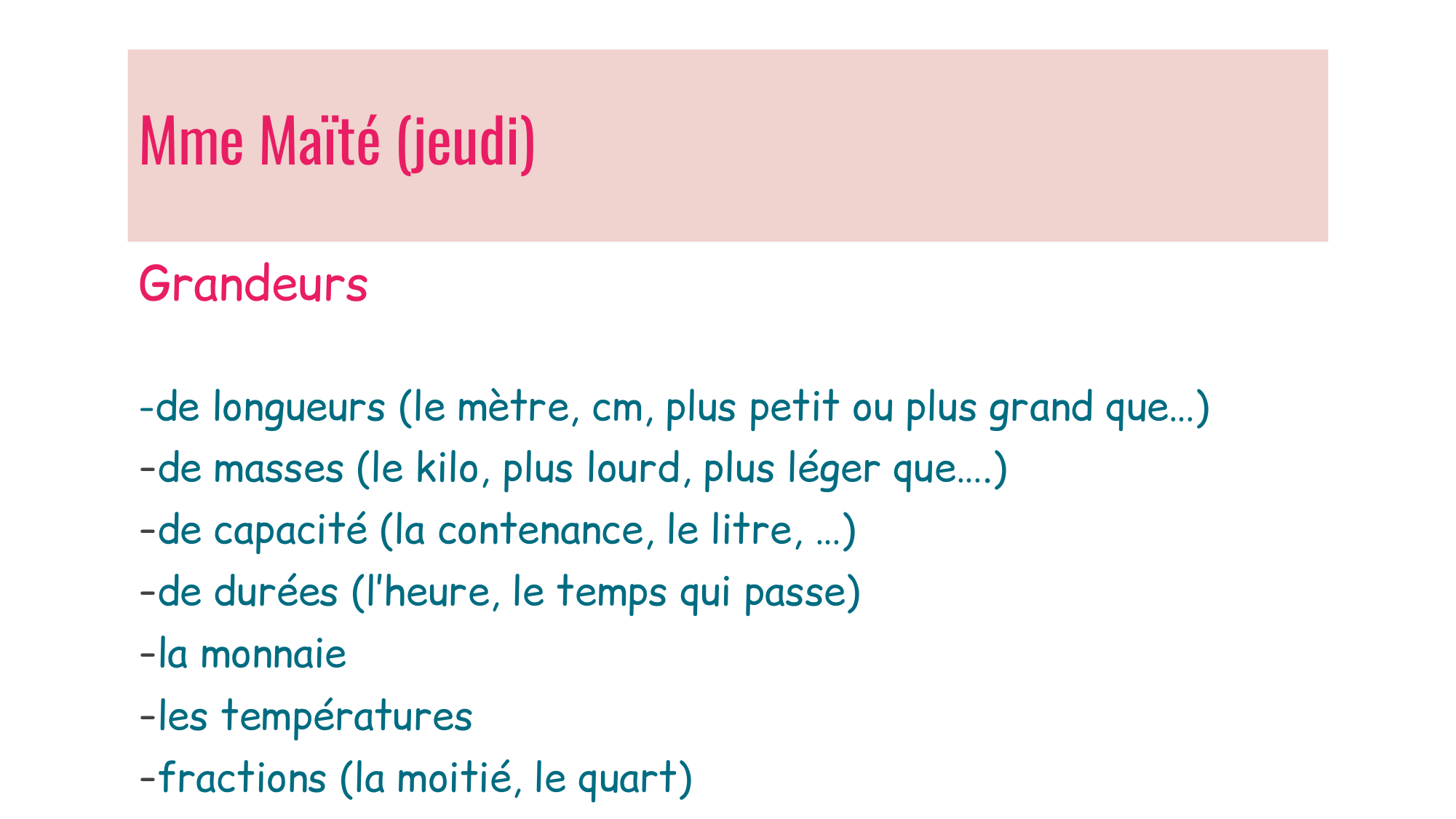

# Mme Maïté (jeudi)
Grandeurs

-de longueurs (le mètre, cm, plus petit ou plus grand que…)
-de masses (le kilo, plus lourd, plus léger que….)
-de capacité (la contenance, le litre, …)
-de durées (l’heure, le temps qui passe)
-la monnaie
-les températures
-fractions (la moitié, le quart)